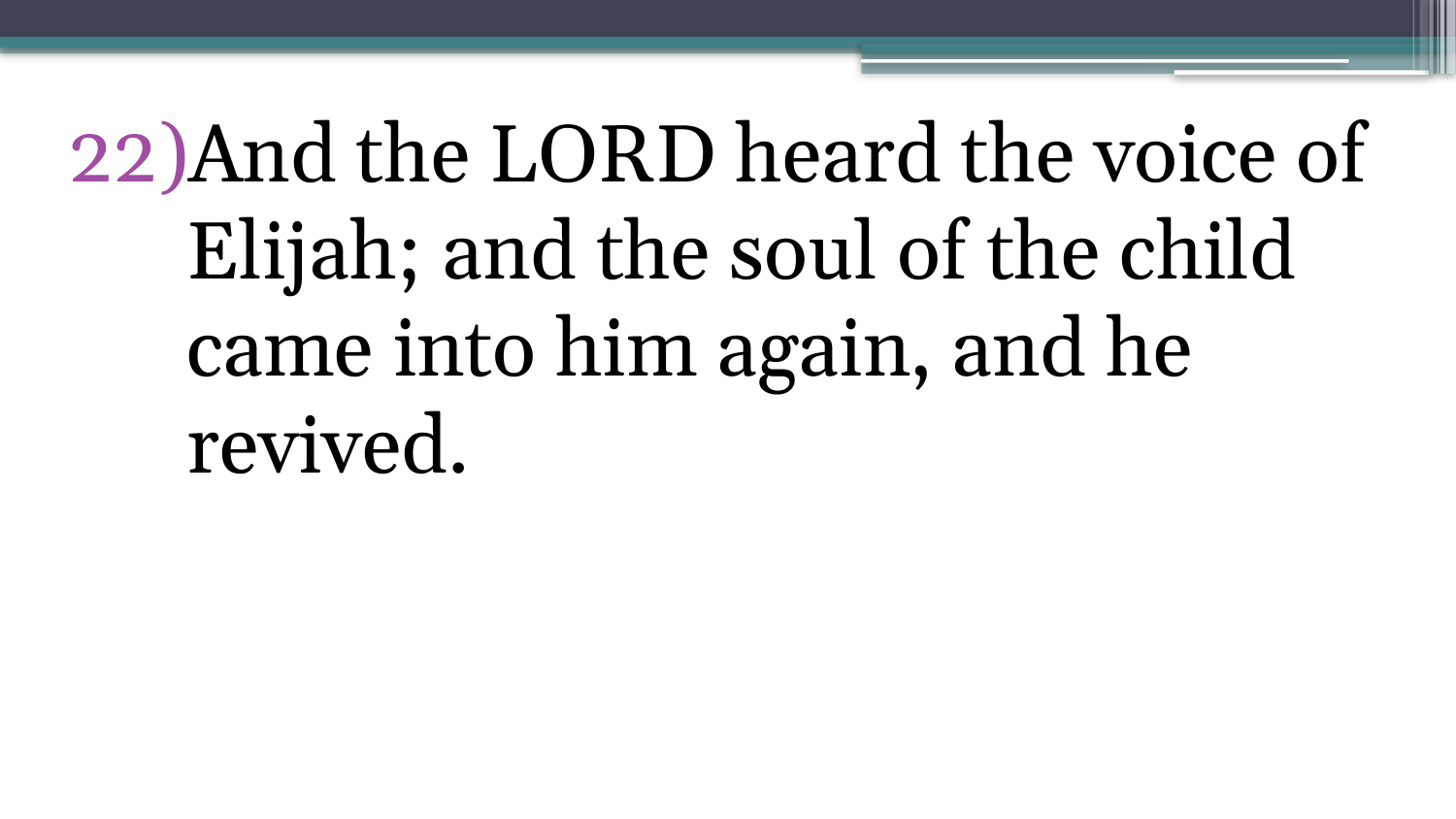

And the Lord heard the voice of Elijah; and the soul of the child came into him again, and he revived.